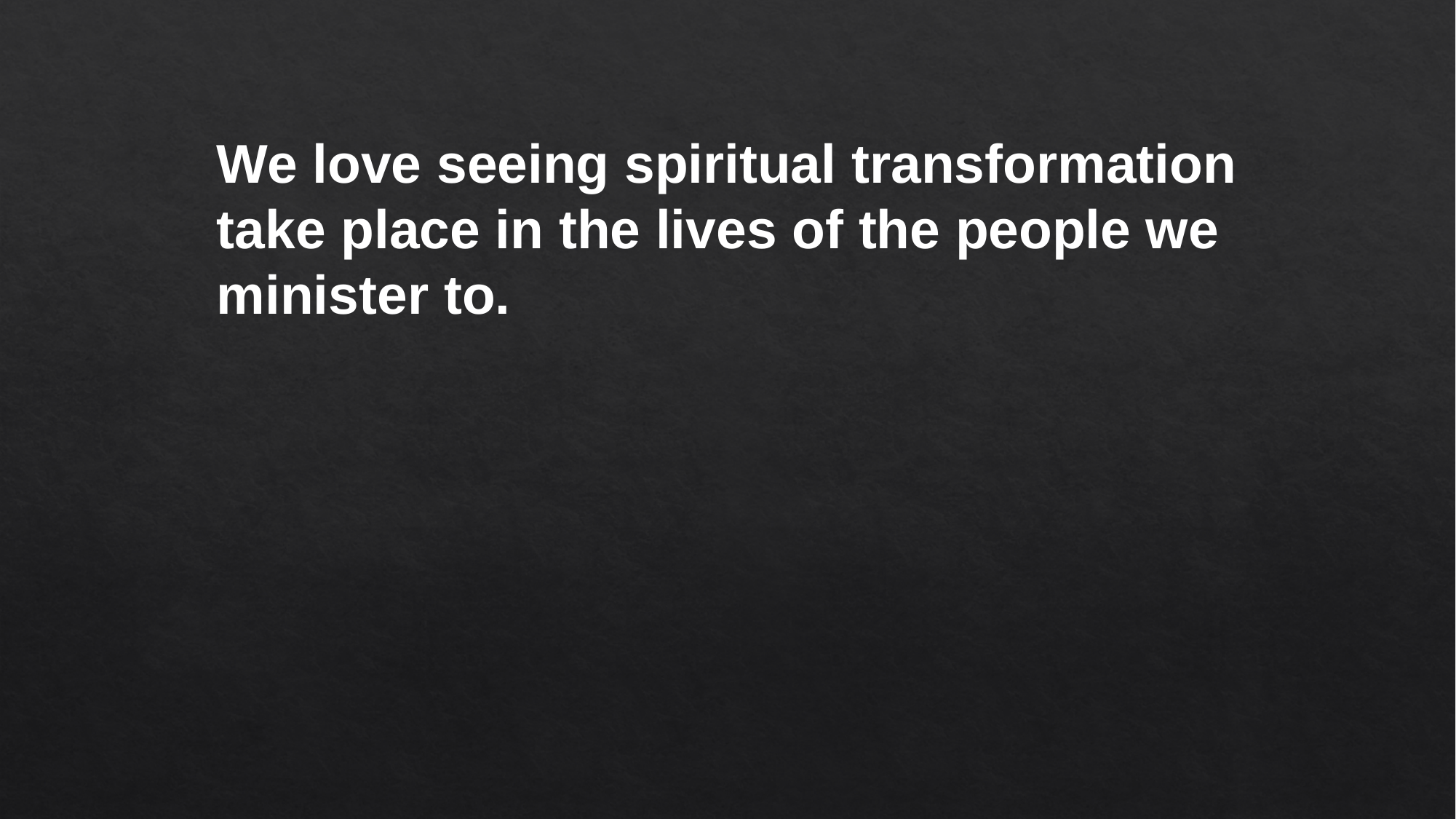

We love seeing spiritual transformation take place in the lives of the people we minister to.